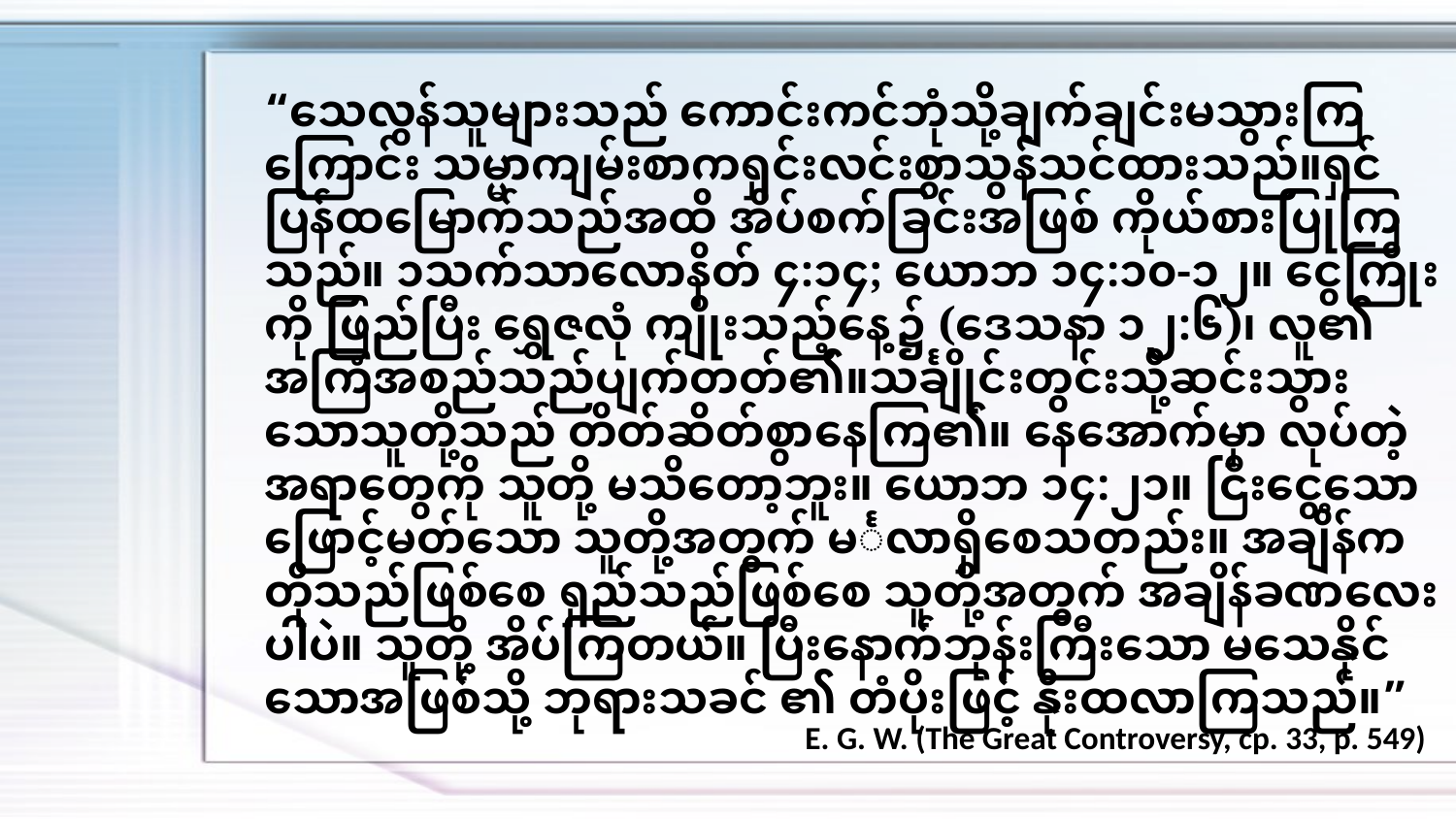

“သေလွန်သူများသည် ကောင်းကင်ဘုံသို့ချက်ချင်းမသွားကြကြောင်း သမ္မာကျမ်းစာကရှင်းလင်းစွာသွန်သင်ထားသည်။ရှင်ပြန်ထမြောက်သည်အထိ အိပ်စက်ခြင်းအဖြစ် ကိုယ်စားပြုကြသည်။ ၁သက်သာလောနိတ် ၄:၁၄; ယောဘ ၁၄:၁၀-၁၂။ ငွေကြိုးကို ဖြည်ပြီး ရွှေဇလုံ ကျိုးသည့်နေ့၌ (ဒေသနာ ၁၂:၆)၊ လူ၏ အကြံအစည်သည်ပျက်တတ်၏။သင်္ချိုင်းတွင်းသို့ဆင်းသွားသောသူတို့သည် တိတ်ဆိတ်စွာနေကြ၏။ နေအောက်မှာ လုပ်တဲ့ အရာတွေကို သူတို့ မသိတော့ဘူး။ ယောဘ ၁၄:၂၁။ ငြီးငွေ့သောဖြောင့်မတ်သော သူတို့အတွက် မင်္ဂလာရှိစေသတည်း။ အချိန်က တိုသည်ဖြစ်စေ ရှည်သည်ဖြစ်စေ သူတို့အတွက် အချိန်ခဏလေးပါပဲ။ သူတို့ အိပ်ကြတယ်။ ပြီးနောက်ဘုန်းကြီးသော မသေနိုင်သောအဖြစ်သို့ ဘုရားသခင် ၏ တံပိုးဖြင့် နိုးထလာကြသည်။”
E. G. W. (The Great Controversy, cp. 33, p. 549)